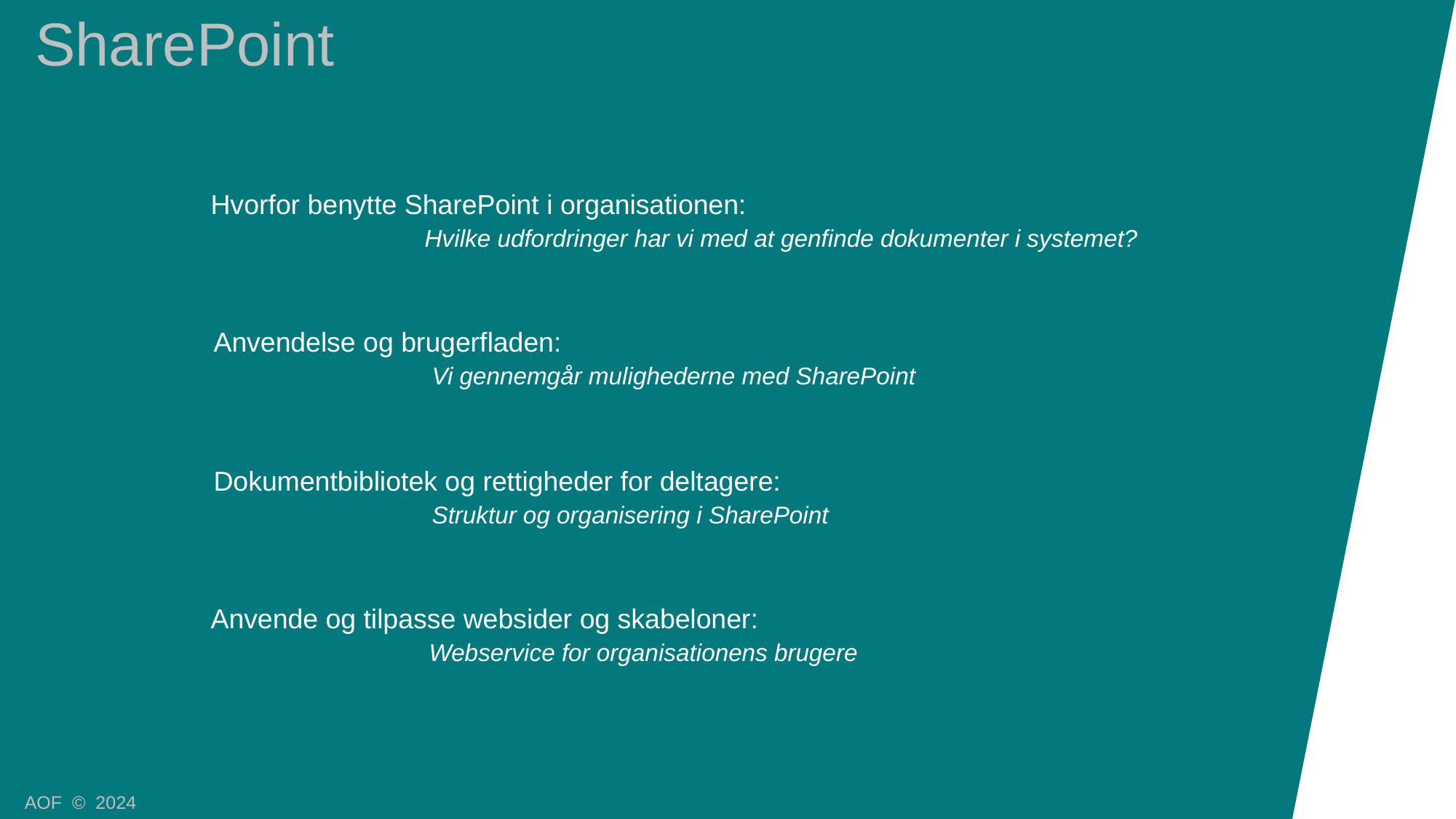

SharePoint

Hvorfor benytte SharePoint i organisationen:
                            Hvilke udfordringer har vi med at genfinde dokumenter i systemet?
Anvendelse og brugerfladen:
		Vi gennemgår mulighederne med SharePoint
Dokumentbibliotek og rettigheder for deltagere:
		Struktur og organisering i SharePoint
Anvende og tilpasse websider og skabeloner:
		Webservice for organisationens brugere
AOF  ©  2024